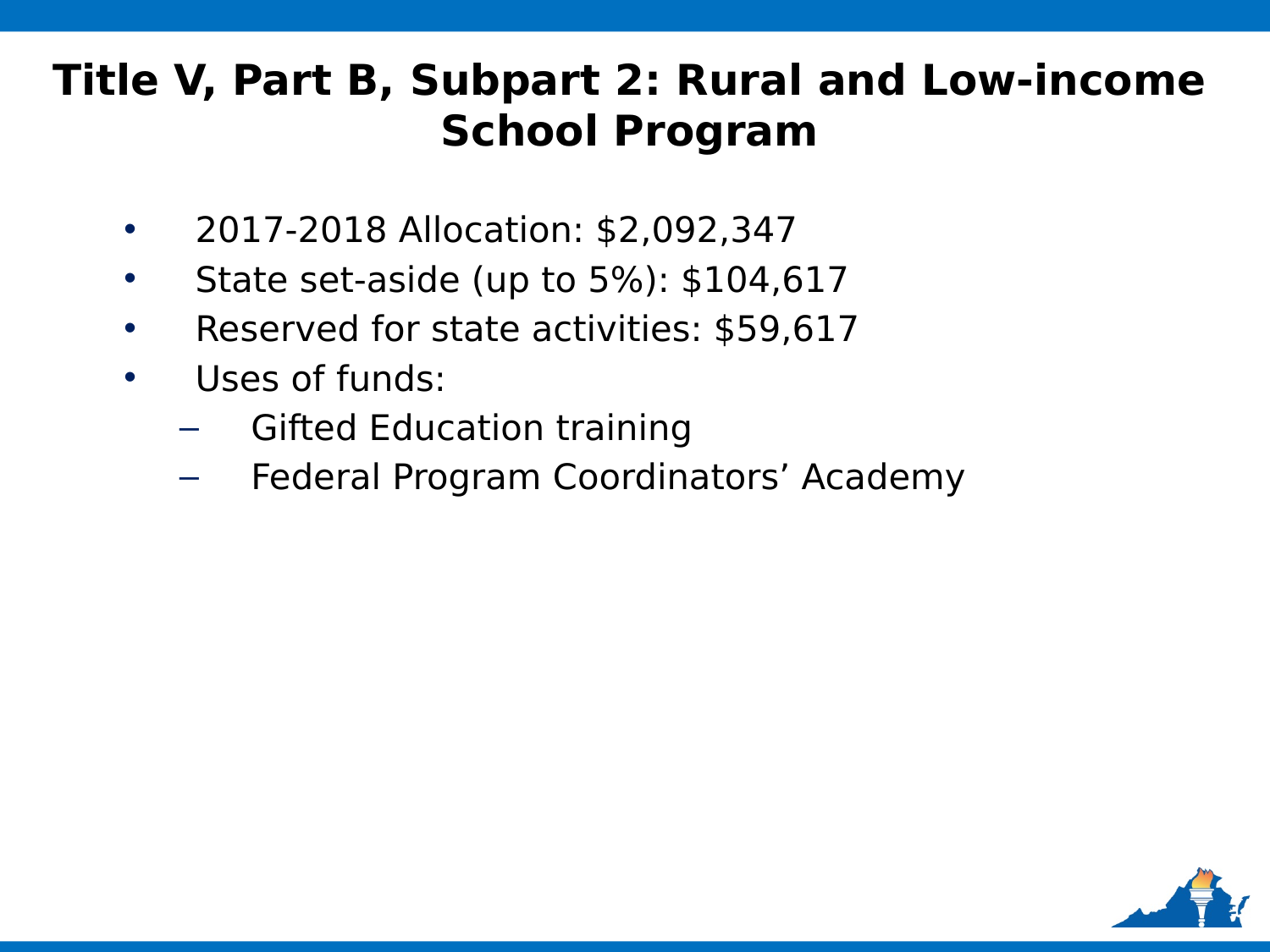

# Title V, Part B, Subpart 2: Rural and Low-income School Program
2017-2018 Allocation: $2,092,347
State set-aside (up to 5%): $104,617
Reserved for state activities: $59,617
Uses of funds:
Gifted Education training
Federal Program Coordinators’ Academy
7